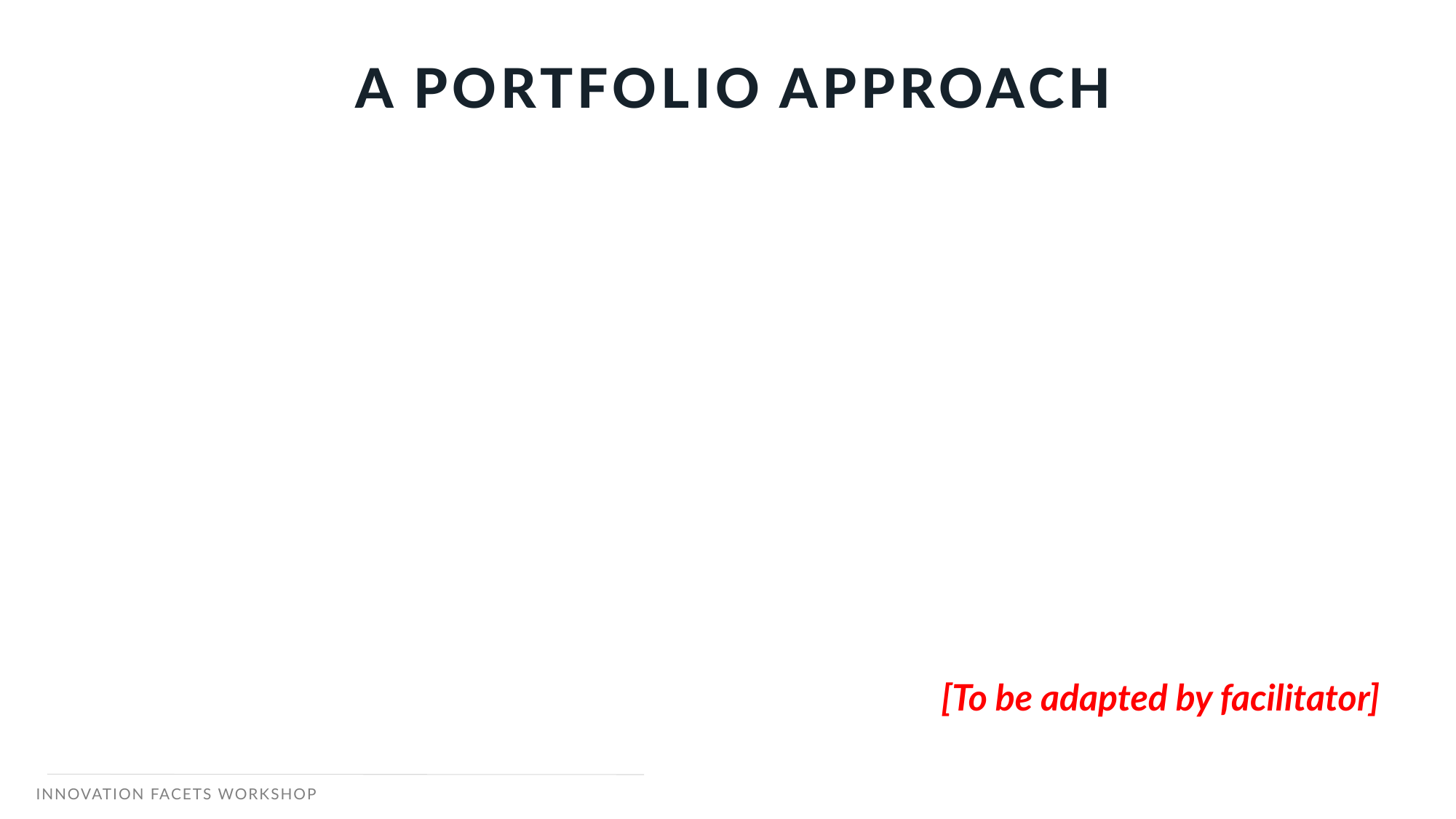

A PORTFOLIO APPROACH
[To be adapted by facilitator]